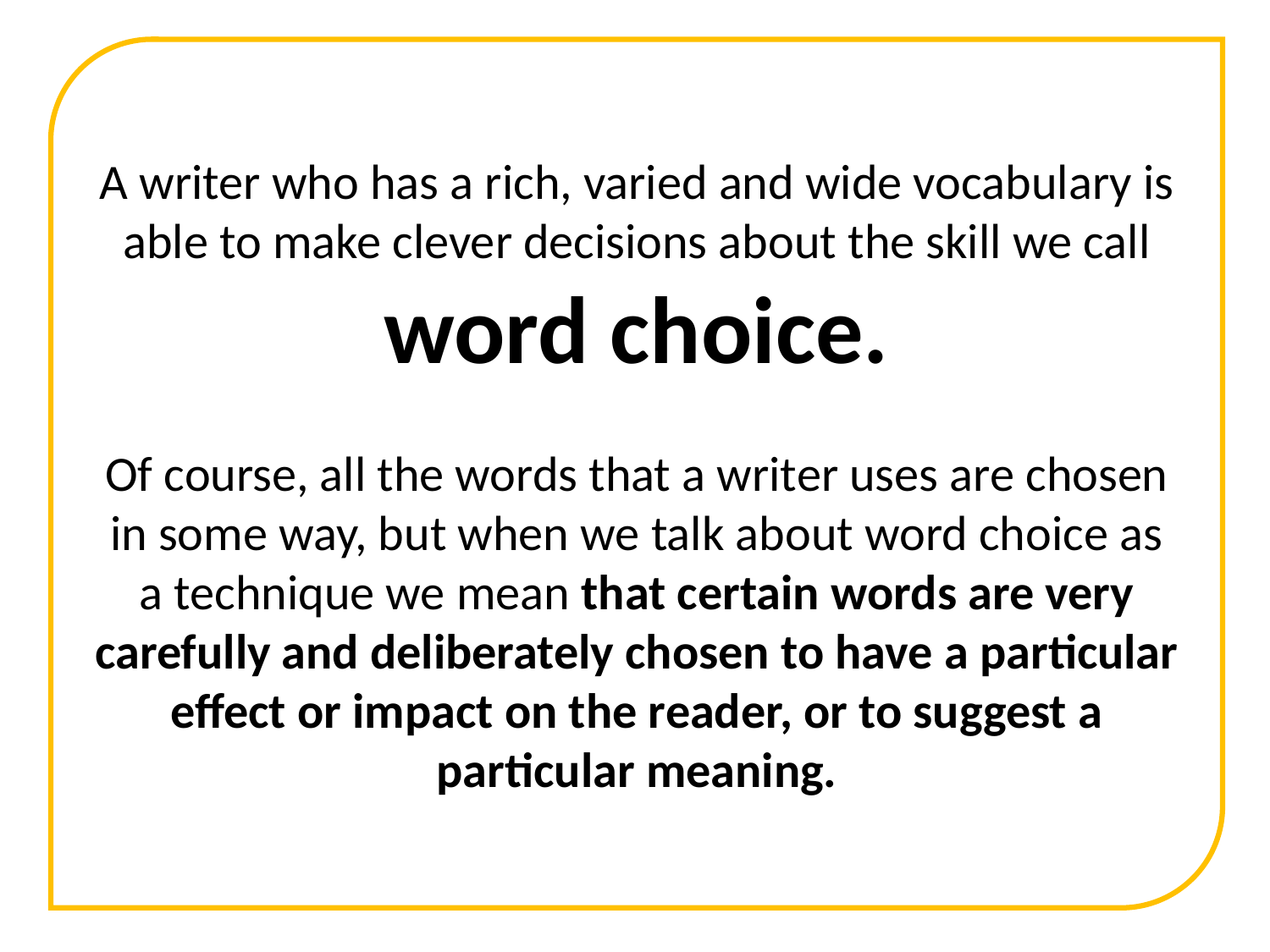

A writer who has a rich, varied and wide vocabulary is able to make clever decisions about the skill we call word choice.

Of course, all the words that a writer uses are chosen in some way, but when we talk about word choice as a technique we mean that certain words are very carefully and deliberately chosen to have a particular effect or impact on the reader, or to suggest a particular meaning.